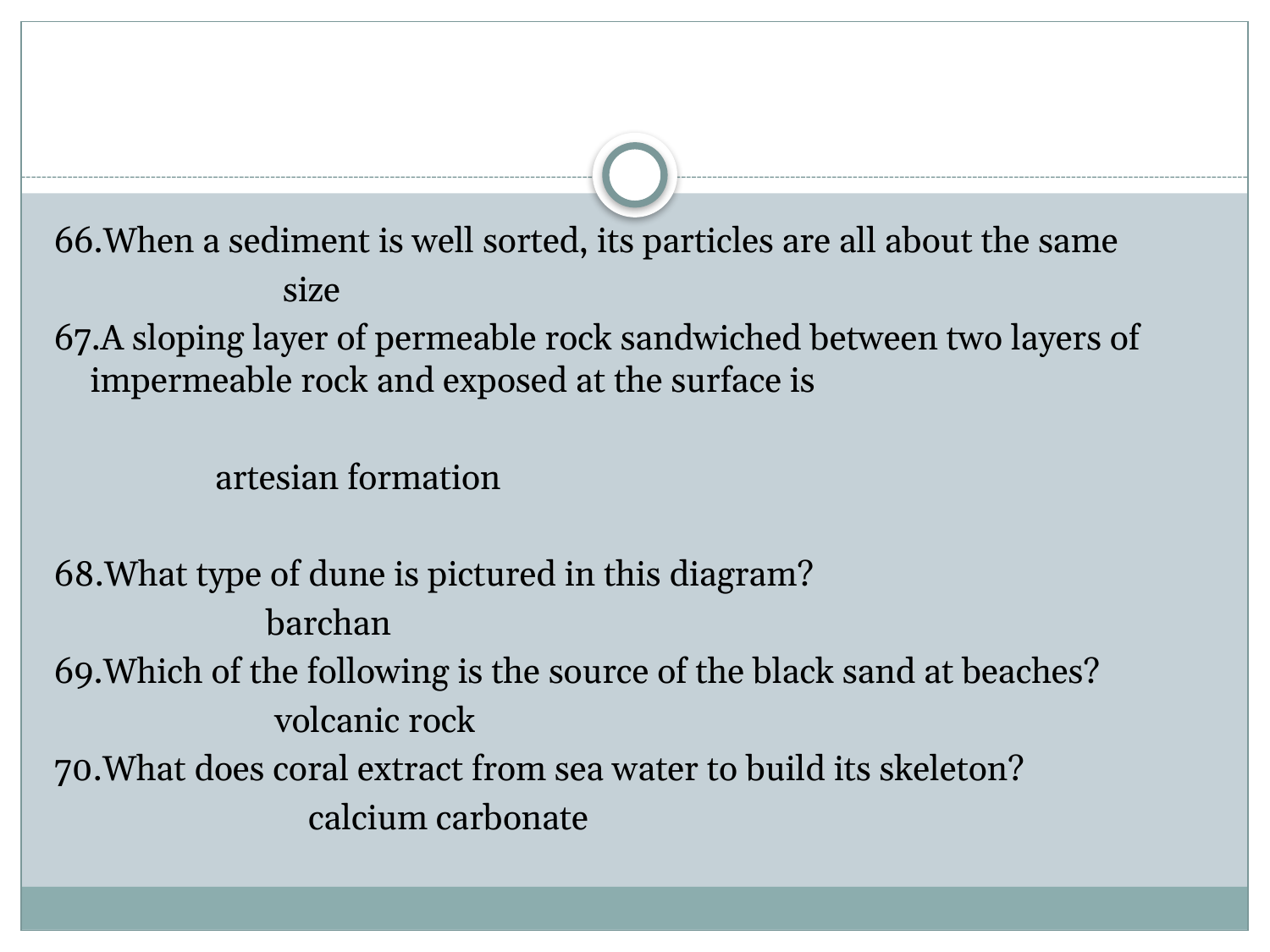

#
66.When a sediment is well sorted, its particles are all about the same
                           size
67.A sloping layer of permeable rock sandwiched between two layers of impermeable rock and exposed at the surface is

                   artesian formation

68.What type of dune is pictured in this diagram?
                         barchan
69.Which of the following is the source of the black sand at beaches?
                          volcanic rock
70.What does coral extract from sea water to build its skeleton?
                              calcium carbonate